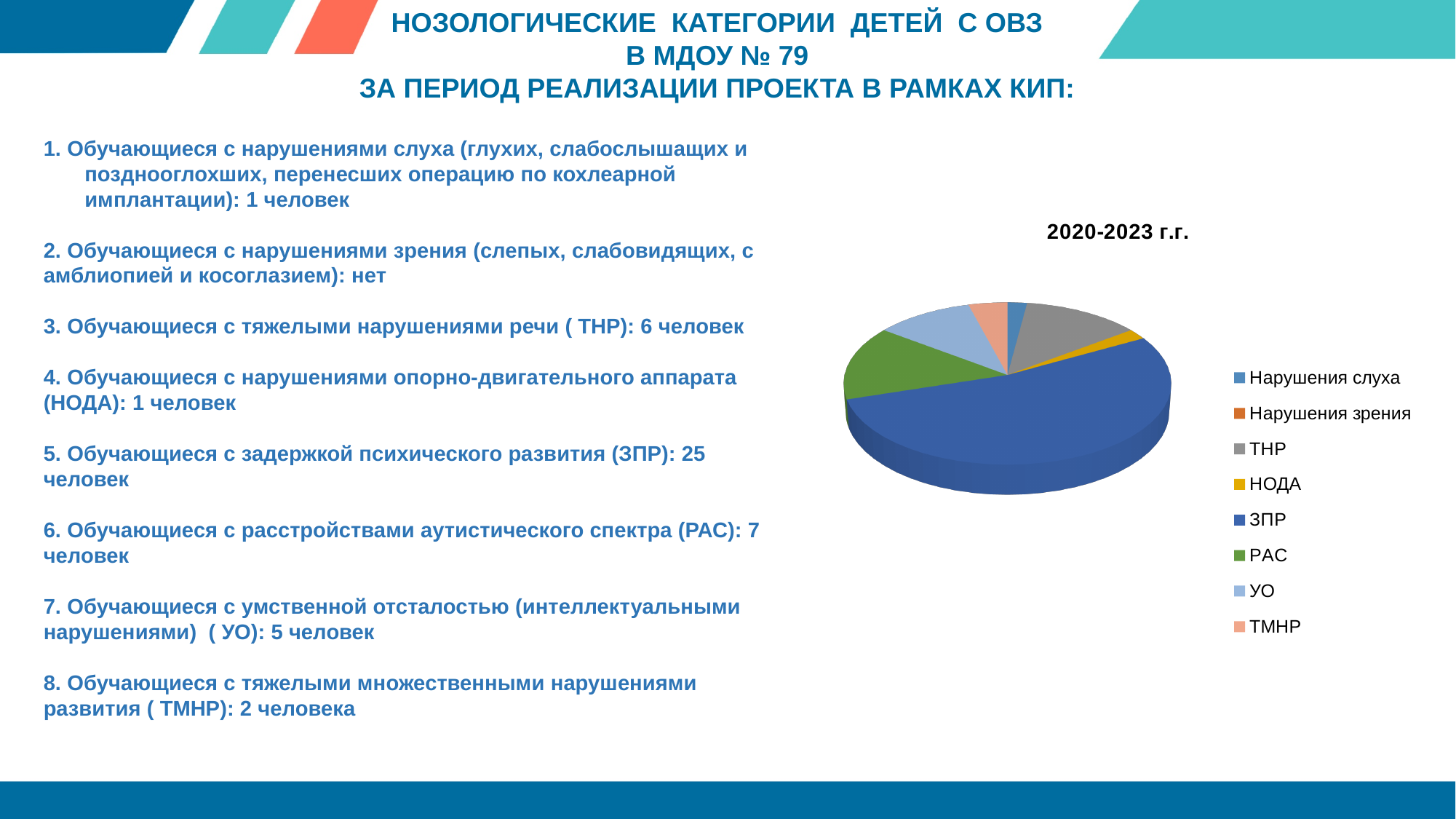

НОЗОЛОГИЧЕСКИЕ  КАТЕГОРИИ  ДЕТЕЙ  С ОВЗ
В МДОУ № 79
ЗА ПЕРИОД РЕАЛИЗАЦИИ ПРОЕКТА В РАМКАХ КИП:
1. Обучающиеся с нарушениями слуха (глухих, слабослышащих и позднооглохших, перенесших операцию по кохлеарной имплантации): 1 человек

2. Обучающиеся с нарушениями зрения (слепых, слабовидящих, с амблиопией и косоглазием): нет

3. Обучающиеся с тяжелыми нарушениями речи ( ТНР): 6 человек

4. Обучающиеся с нарушениями опорно-двигательного аппарата (НОДА): 1 человек

5. Обучающиеся с задержкой психического развития (ЗПР): 25 человек

6. Обучающиеся с расстройствами аутистического спектра (РАС): 7 человек

7. Обучающиеся с умственной отсталостью (интеллектуальными нарушениями)  ( УО): 5 человек

8. Обучающиеся с тяжелыми множественными нарушениями развития ( ТМНР): 2 человека

[unsupported chart]